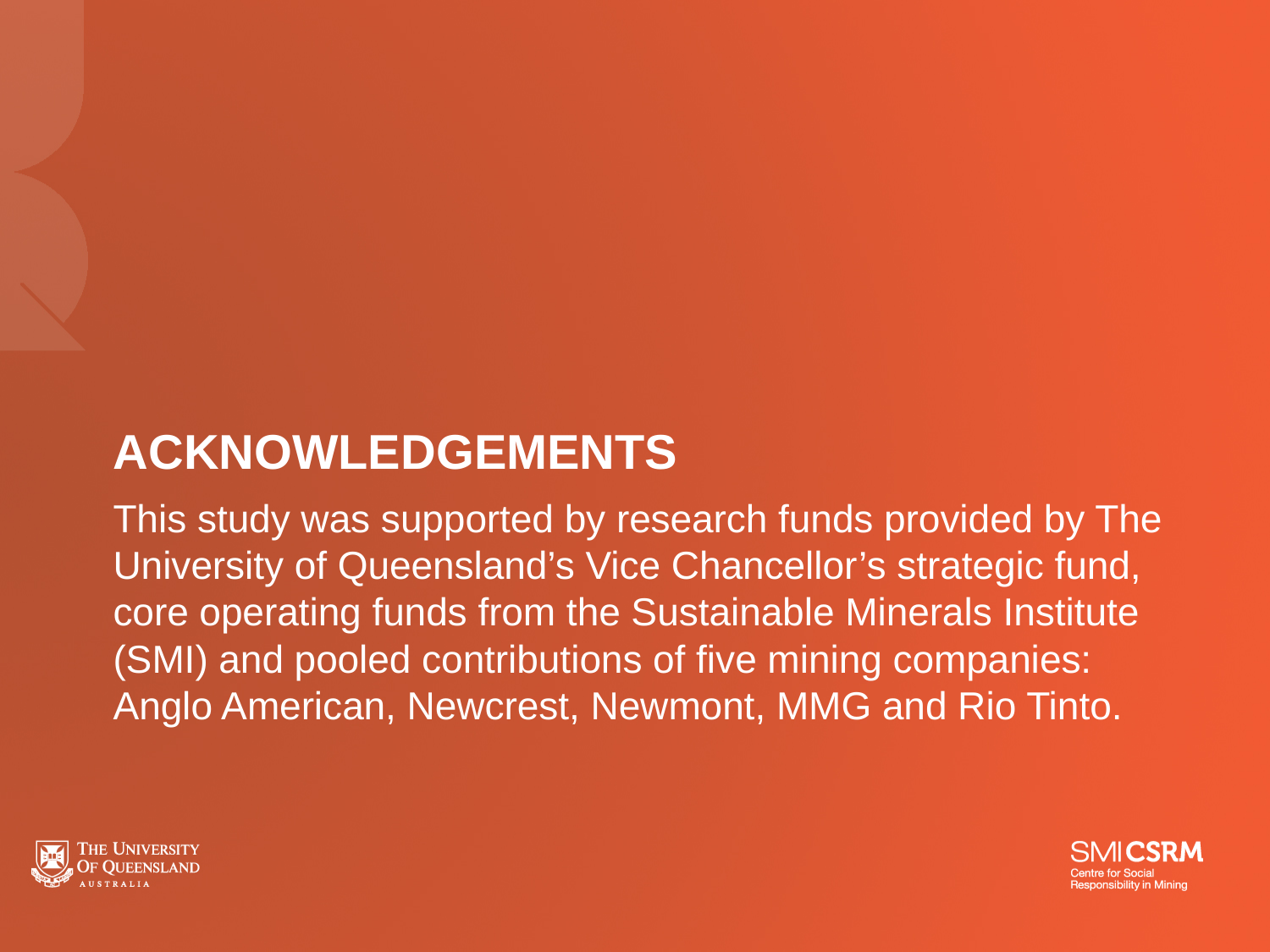

# ACKNOWLEDGEMENTS
This study was supported by research funds provided by The University of Queensland’s Vice Chancellor’s strategic fund, core operating funds from the Sustainable Minerals Institute (SMI) and pooled contributions of five mining companies: Anglo American, Newcrest, Newmont, MMG and Rio Tinto.